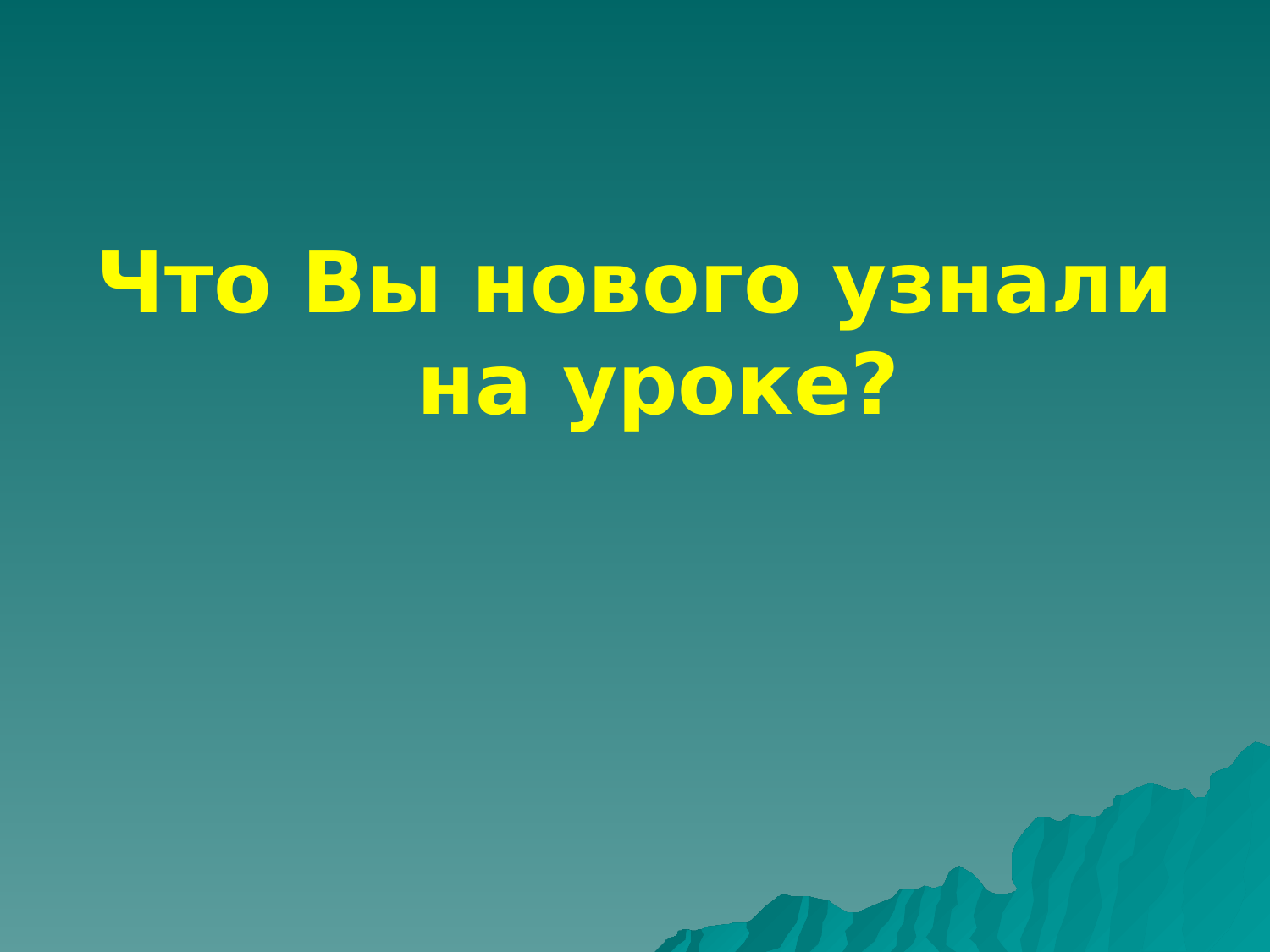

#
Что Вы нового узнали на уроке?